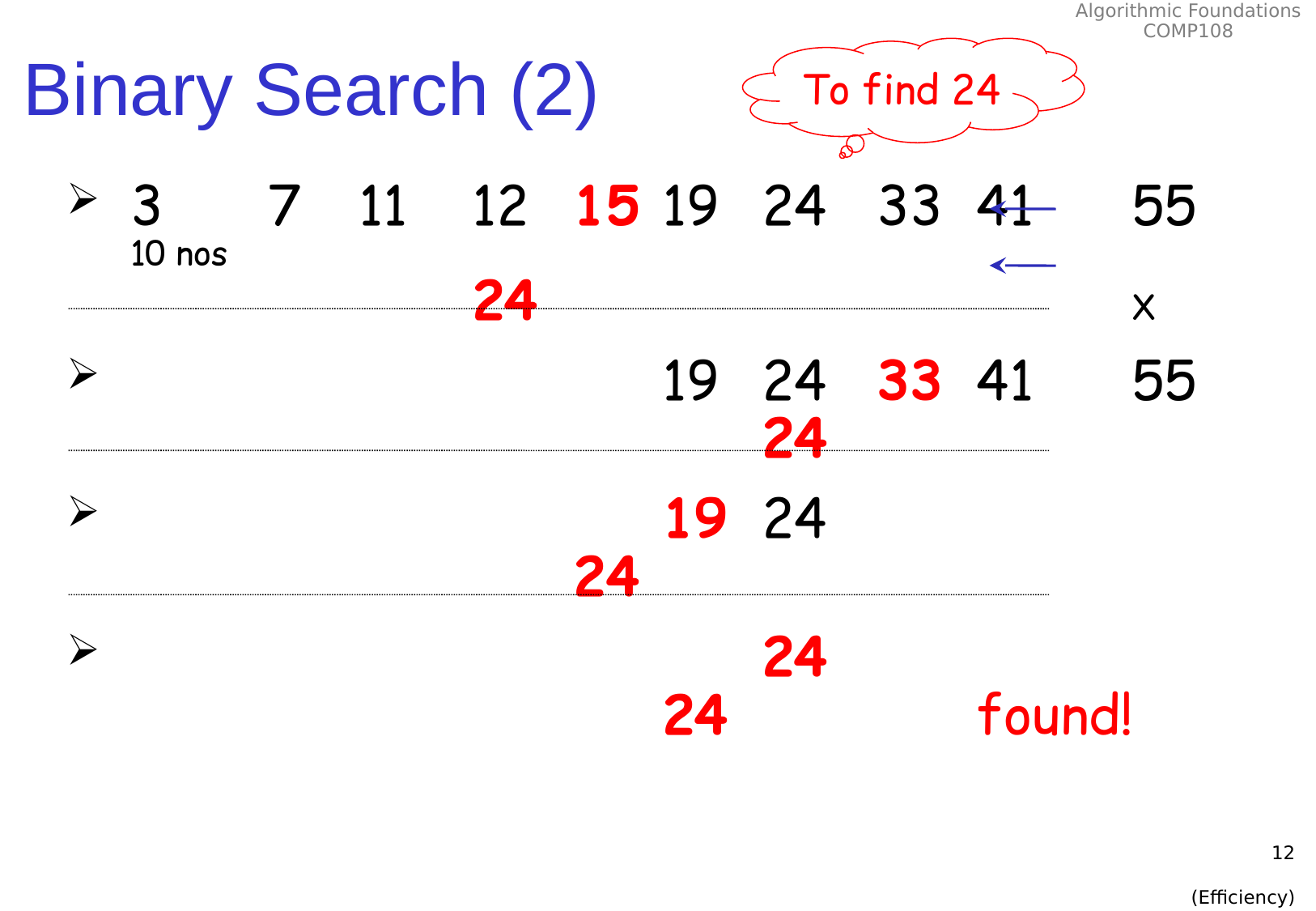

# Binary Search (2)
To find 24
3	7	11	12	15	19	24	33	41	55	10 nos
			24						X
 					19	24	33	41	55
						24
 					19	24
				24
 						24
					24			found!

12

(Efficiency)